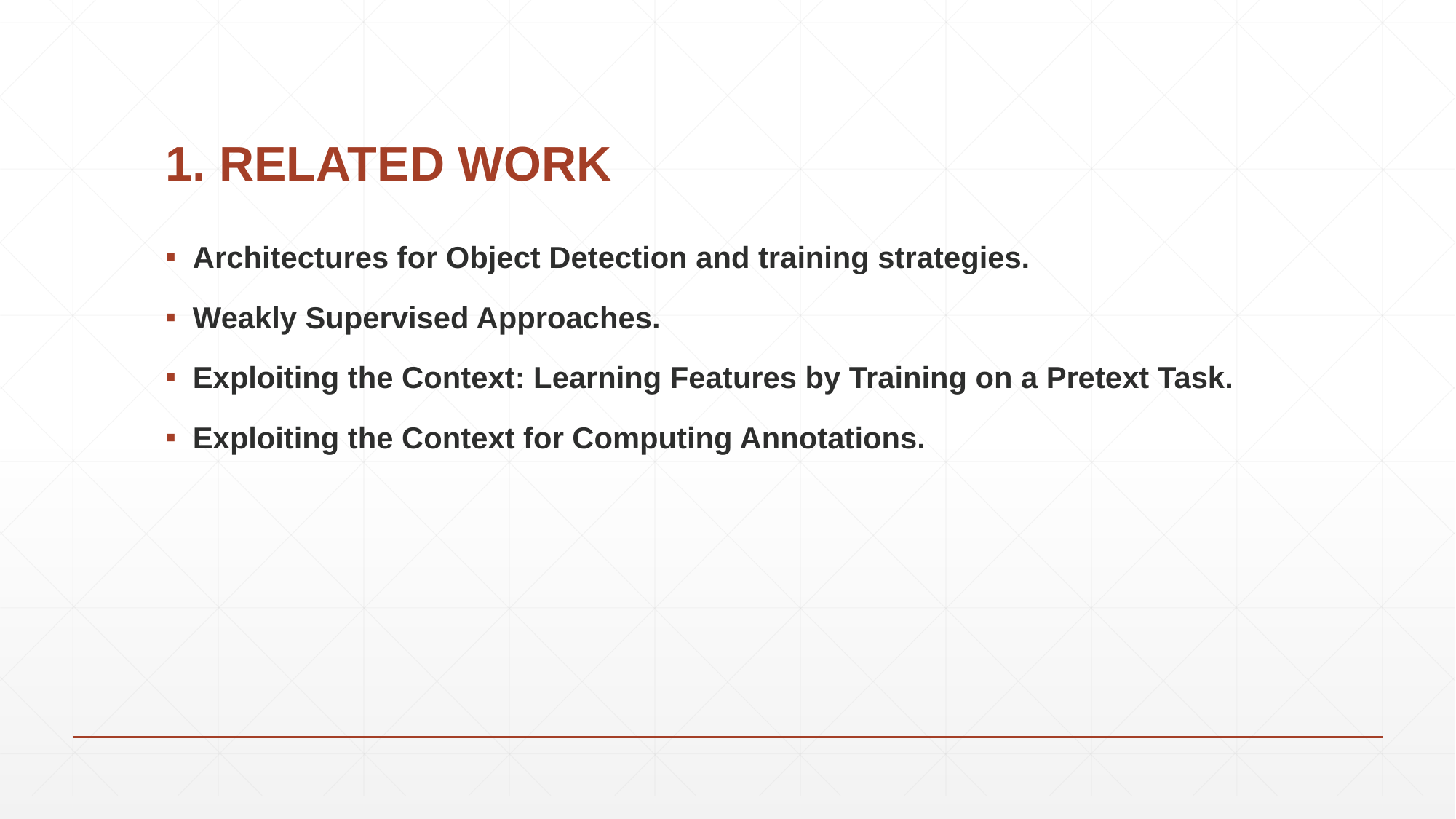

# 1. RELATED WORK
Architectures for Object Detection and training strategies.
Weakly Supervised Approaches.
Exploiting the Context: Learning Features by Training on a Pretext Task.
Exploiting the Context for Computing Annotations.